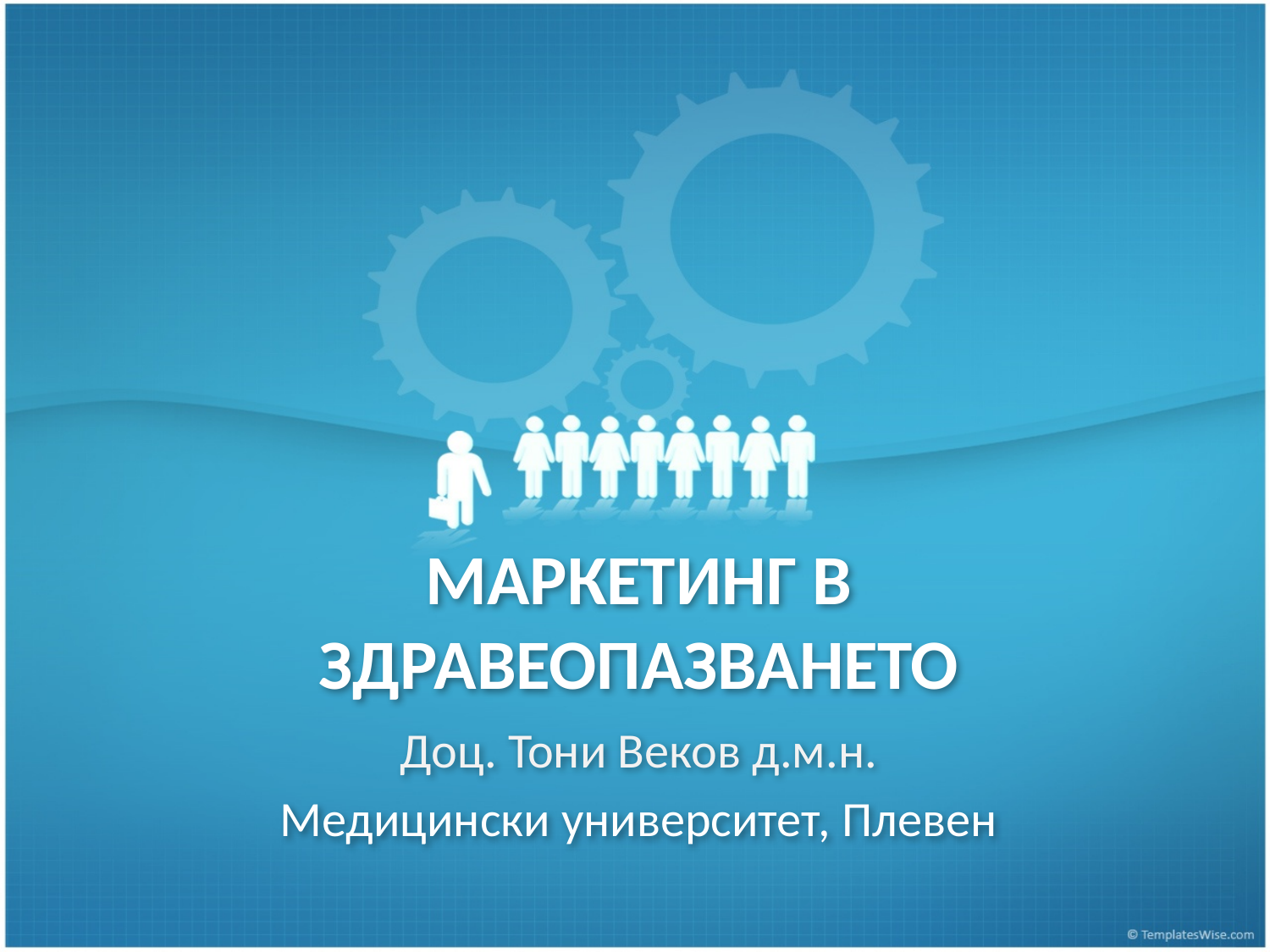

# МАРКЕТИНГ В ЗДРАВЕОПАЗВАНЕТО
Доц. Тони Веков д.м.н.
Медицински университет, Плевен